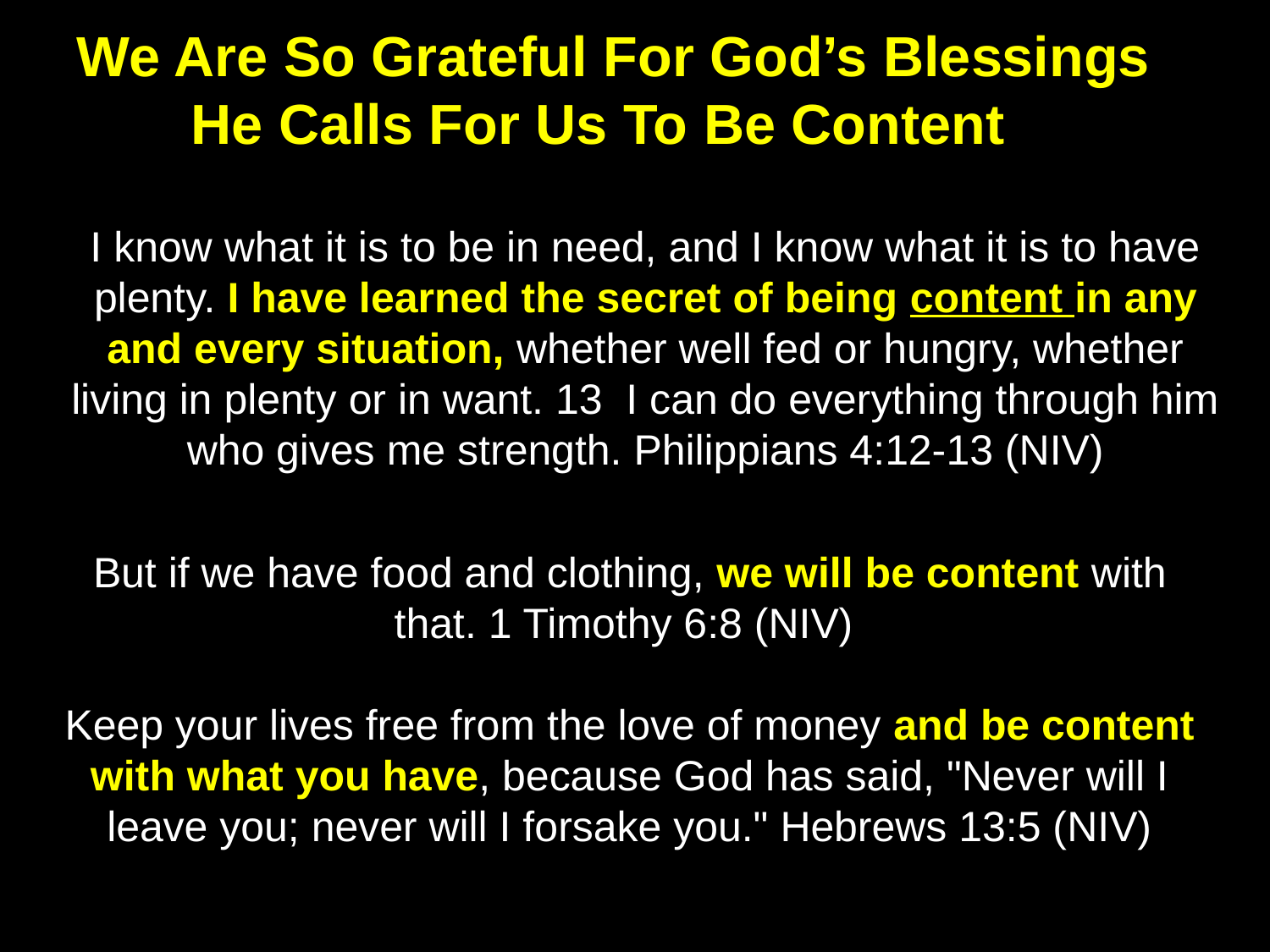

We Are So Grateful For God’s Blessings
He Calls For Us To Be Content
I know what it is to be in need, and I know what it is to have plenty. I have learned the secret of being content in any and every situation, whether well fed or hungry, whether living in plenty or in want. 13  I can do everything through him who gives me strength. Philippians 4:12-13 (NIV)
But if we have food and clothing, we will be content with that. 1 Timothy 6:8 (NIV)

Keep your lives free from the love of money and be content with what you have, because God has said, "Never will I leave you; never will I forsake you." Hebrews 13:5 (NIV)